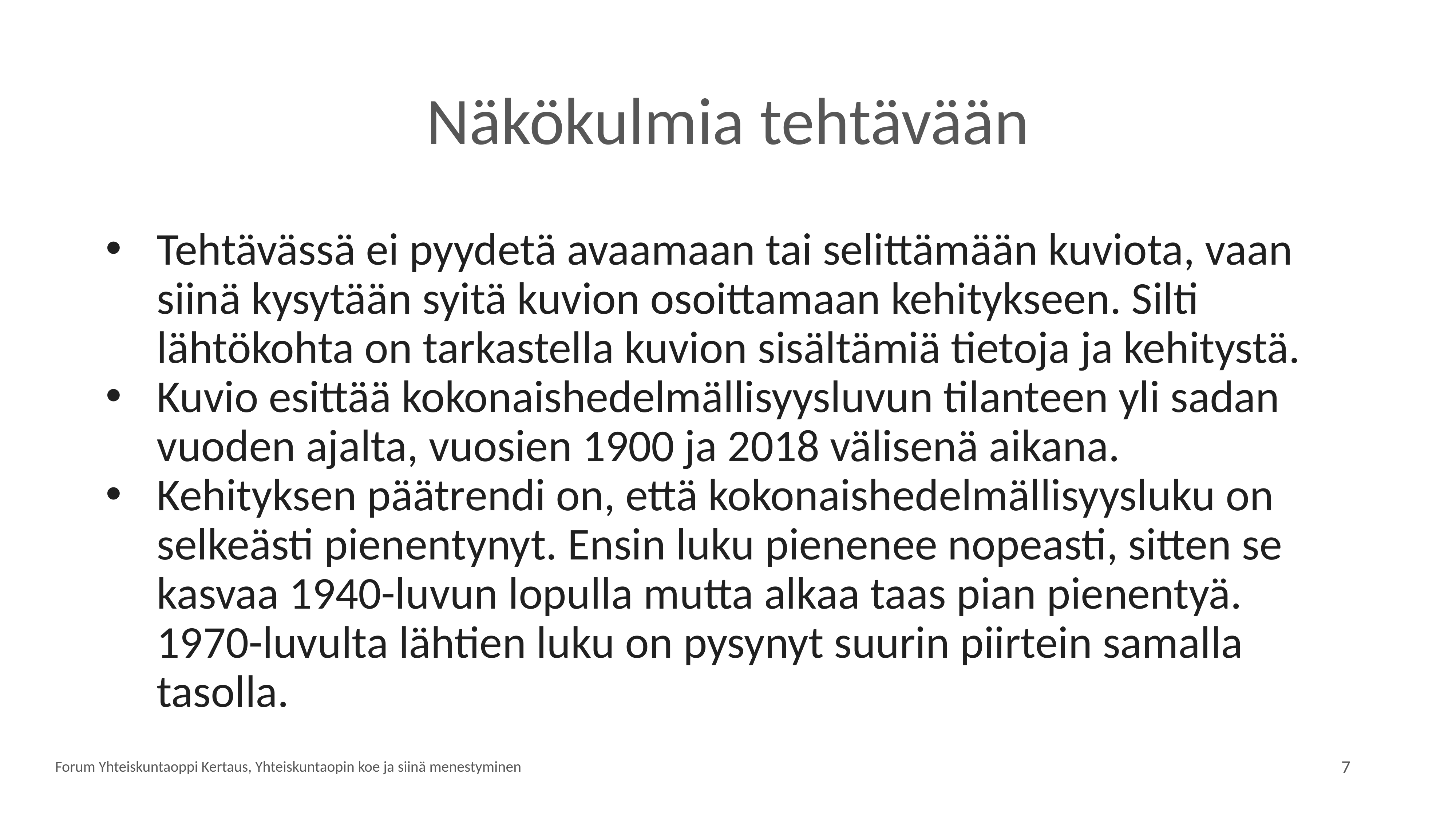

# Näkökulmia tehtävään
Tehtävässä ei pyydetä avaamaan tai selittämään kuviota, vaan siinä kysytään syitä kuvion osoittamaan kehitykseen. Silti lähtökohta on tarkastella kuvion sisältämiä tietoja ja kehitystä.
Kuvio esittää kokonaishedelmällisyysluvun tilanteen yli sadan vuoden ajalta, vuosien 1900 ja 2018 välisenä aikana.
Kehityksen päätrendi on, että kokonaishedelmällisyysluku on selkeästi pienentynyt. Ensin luku pienenee nopeasti, sitten se kasvaa 1940-luvun lopulla mutta alkaa taas pian pienentyä. 1970-luvulta lähtien luku on pysynyt suurin piirtein samalla tasolla.
Forum Yhteiskuntaoppi Kertaus, Yhteiskuntaopin koe ja siinä menestyminen
7